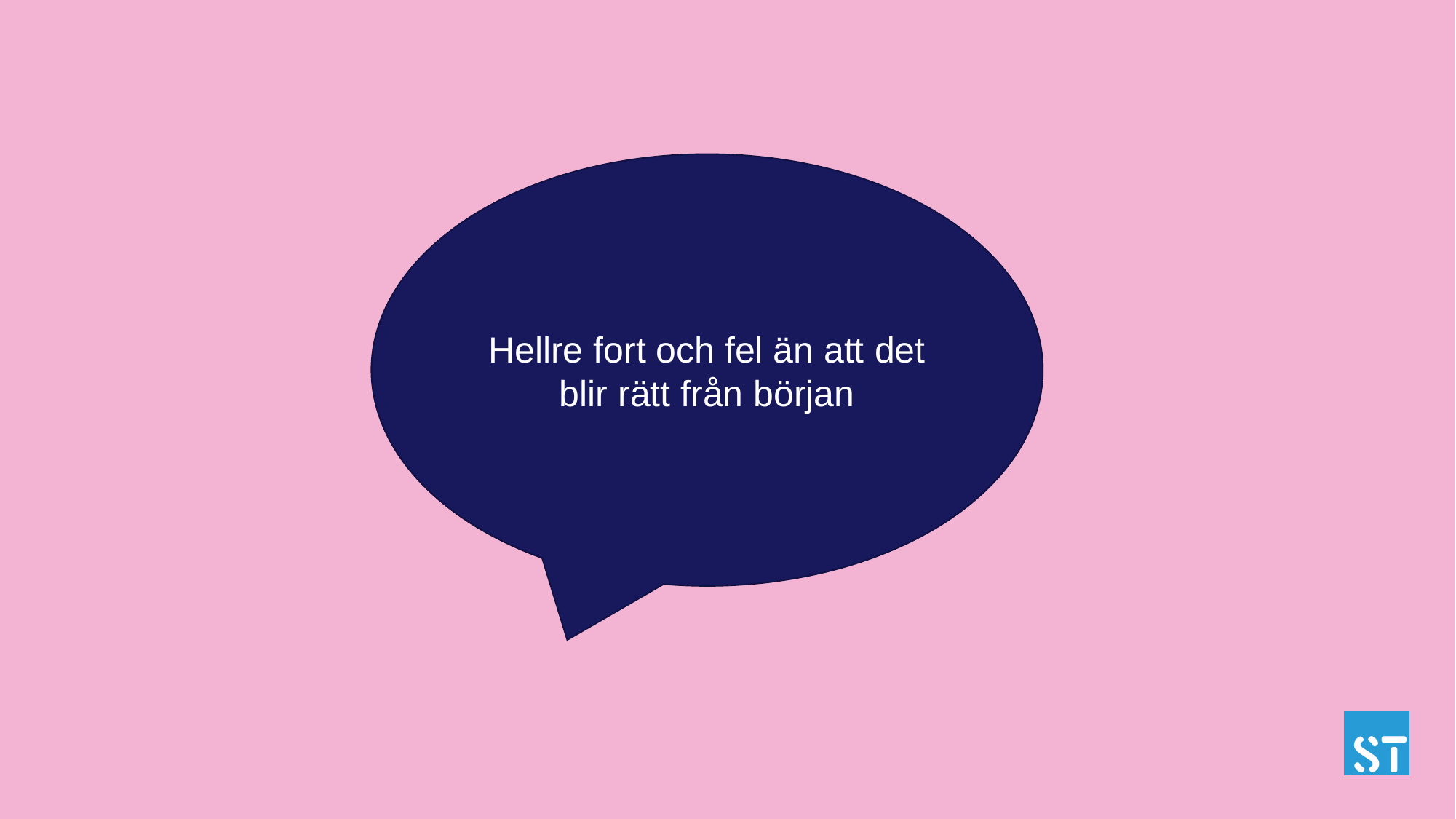

Hellre fort och fel än att det blir rätt från början